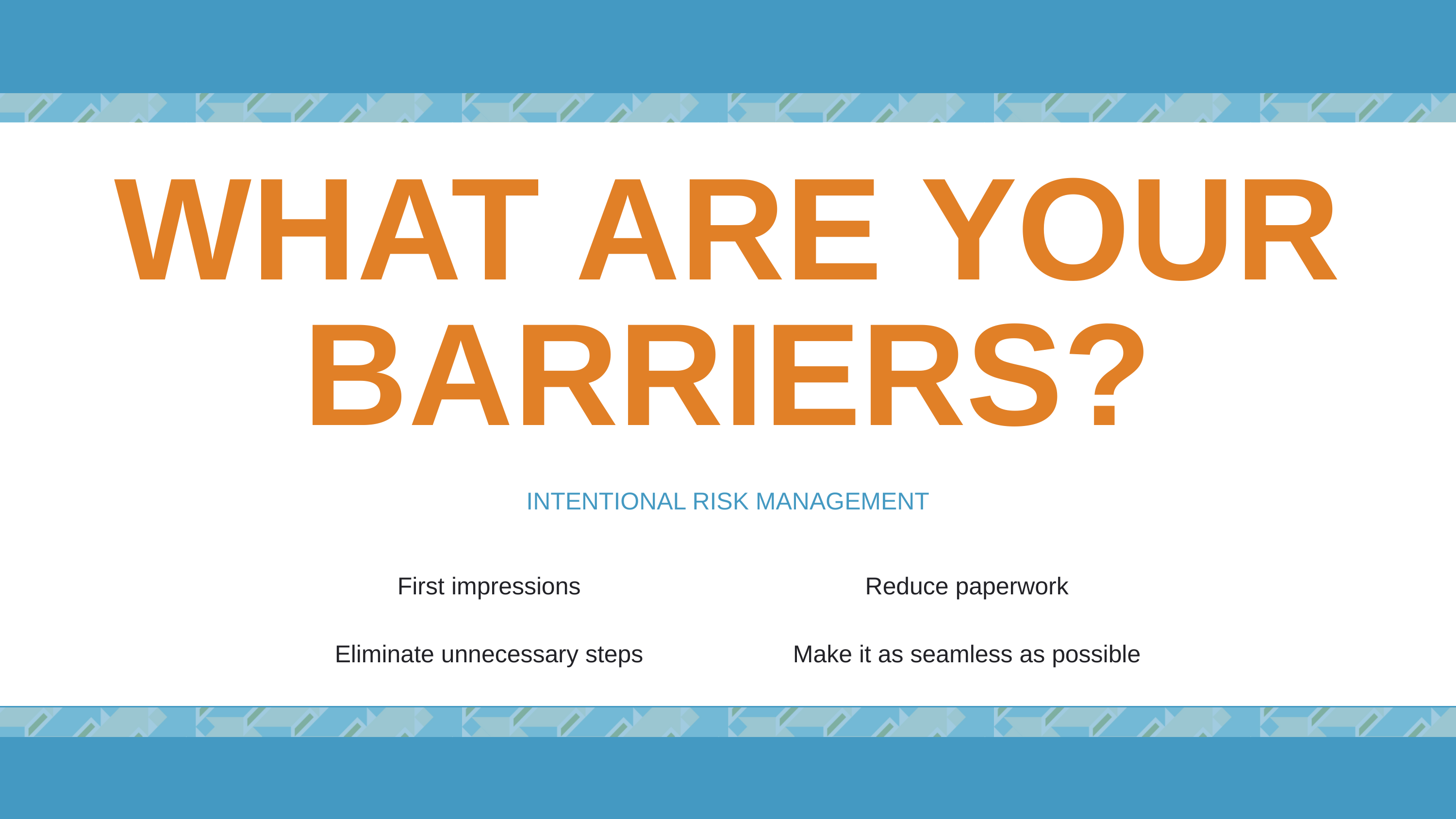

WHAT ARE YOUR BARRIERS?
INTENTIONAL RISK MANAGEMENT
First impressions

Eliminate unnecessary steps
Reduce paperwork

Make it as seamless as possible